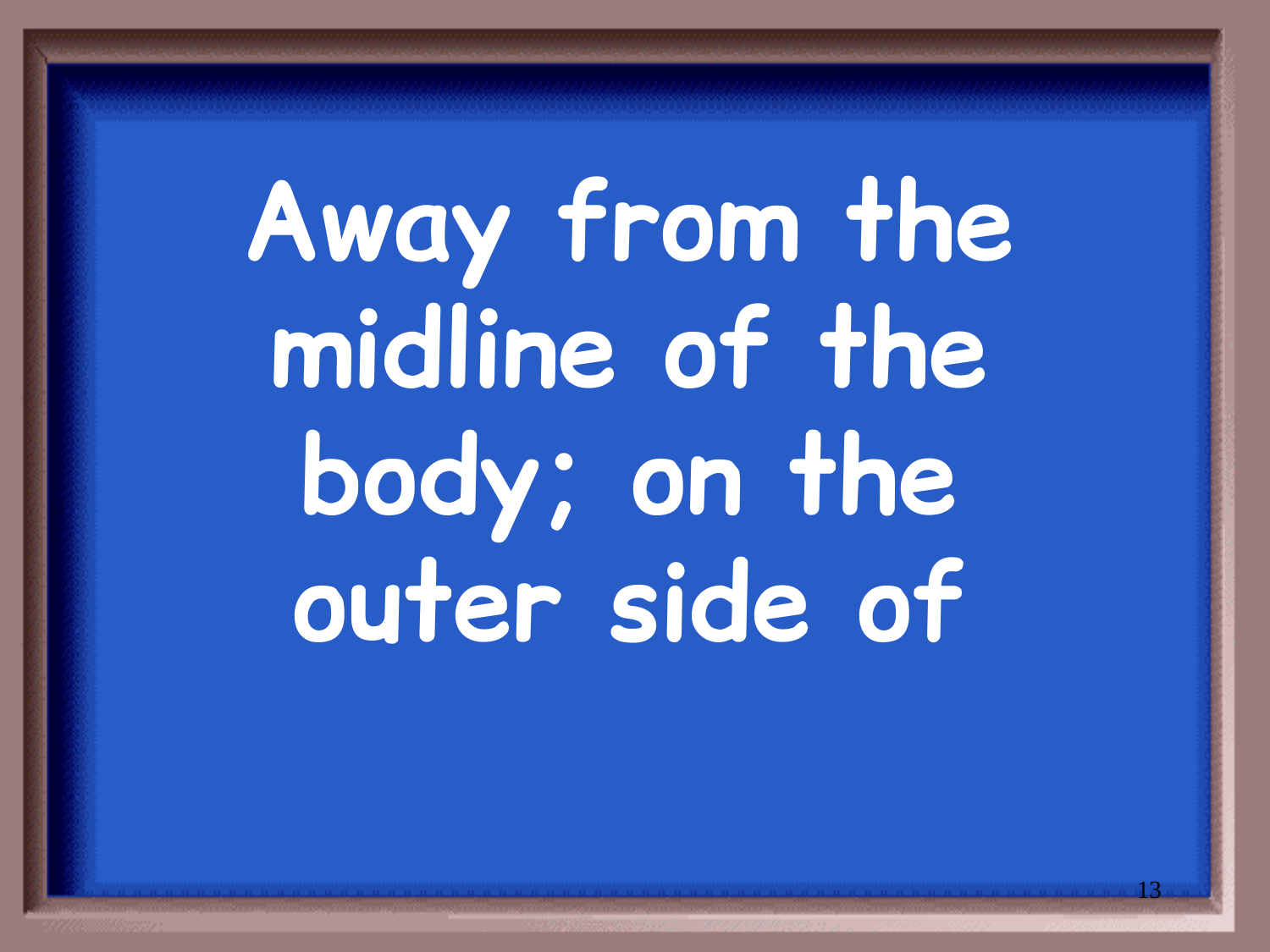

# Away from the midline of the body; on the outer side of
13